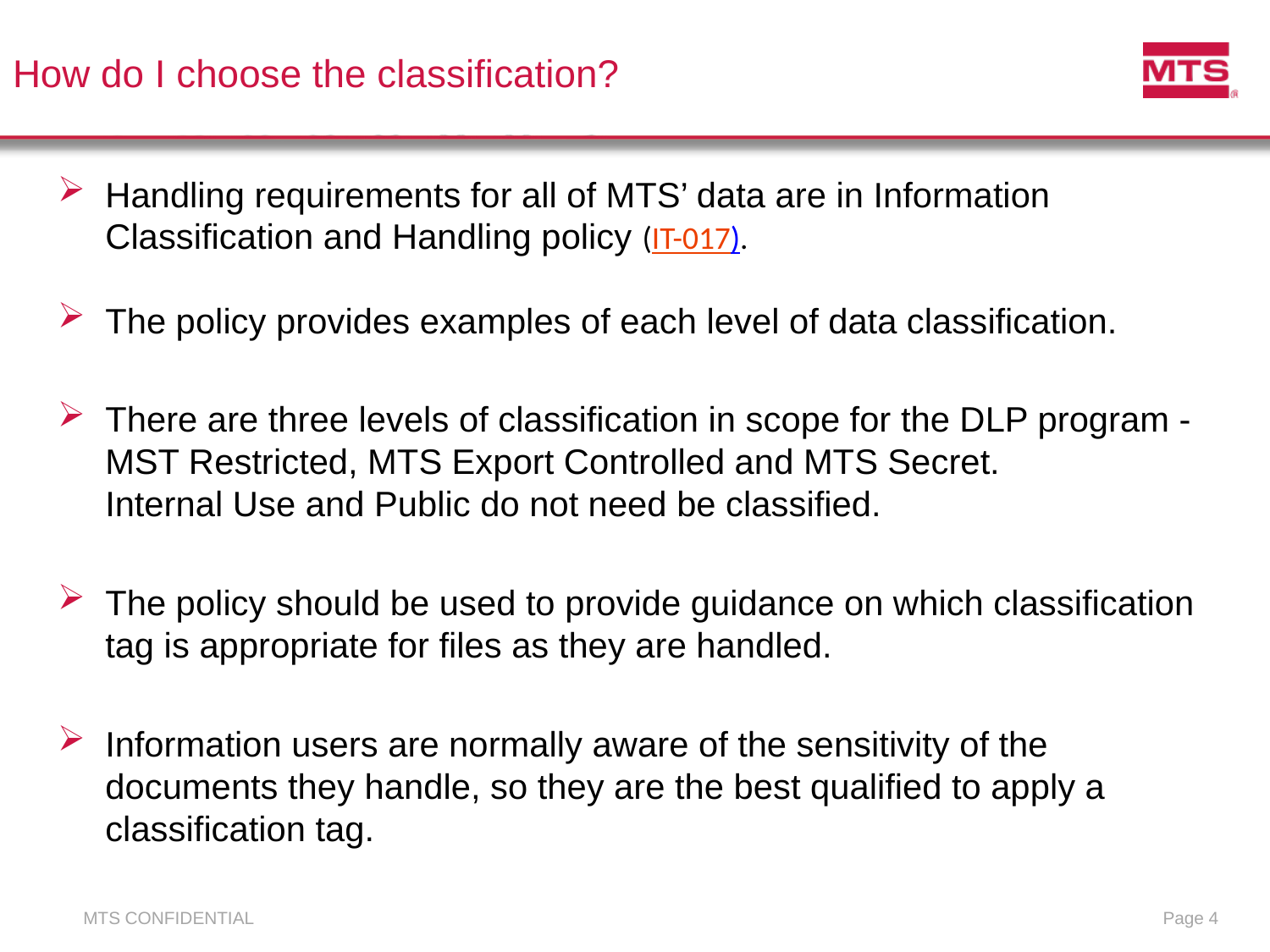

# How do I choose the classification?
Handling requirements for all of MTS’ data are in Information Classification and Handling policy (IT-017).

The policy provides examples of each level of data classification.

There are three levels of classification in scope for the DLP program -  MST Restricted, MTS Export Controlled and MTS Secret.
Internal Use and Public do not need be classified.

The policy should be used to provide guidance on which classification tag is appropriate for files as they are handled.

Information users are normally aware of the sensitivity of the documents they handle, so they are the best qualified to apply a classification tag.